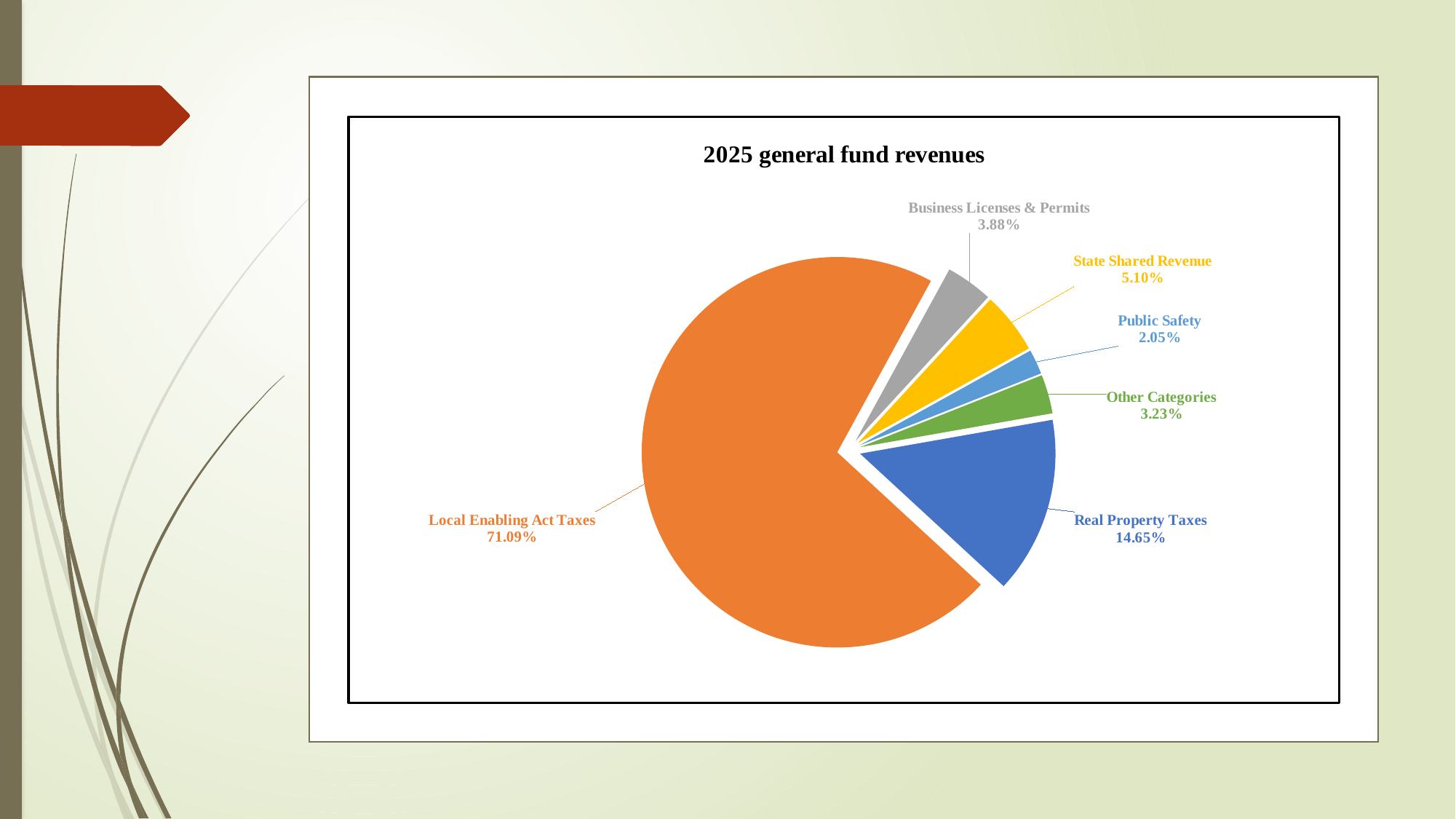

### Chart: 2025 general fund revenues

| Category |  |
|---|---|
| Real Property Taxes | 0.14646538668230005 |
| Local Enabling Act Taxes | 0.7109287214812644 |
| Business Licenses & Permits | 0.03879036591919488 |
| State Shared Revenue | 0.05100395720357614 |
| Public Safety | 0.020518833357760516 |
| Other Categories | 0.03229273535590405 |